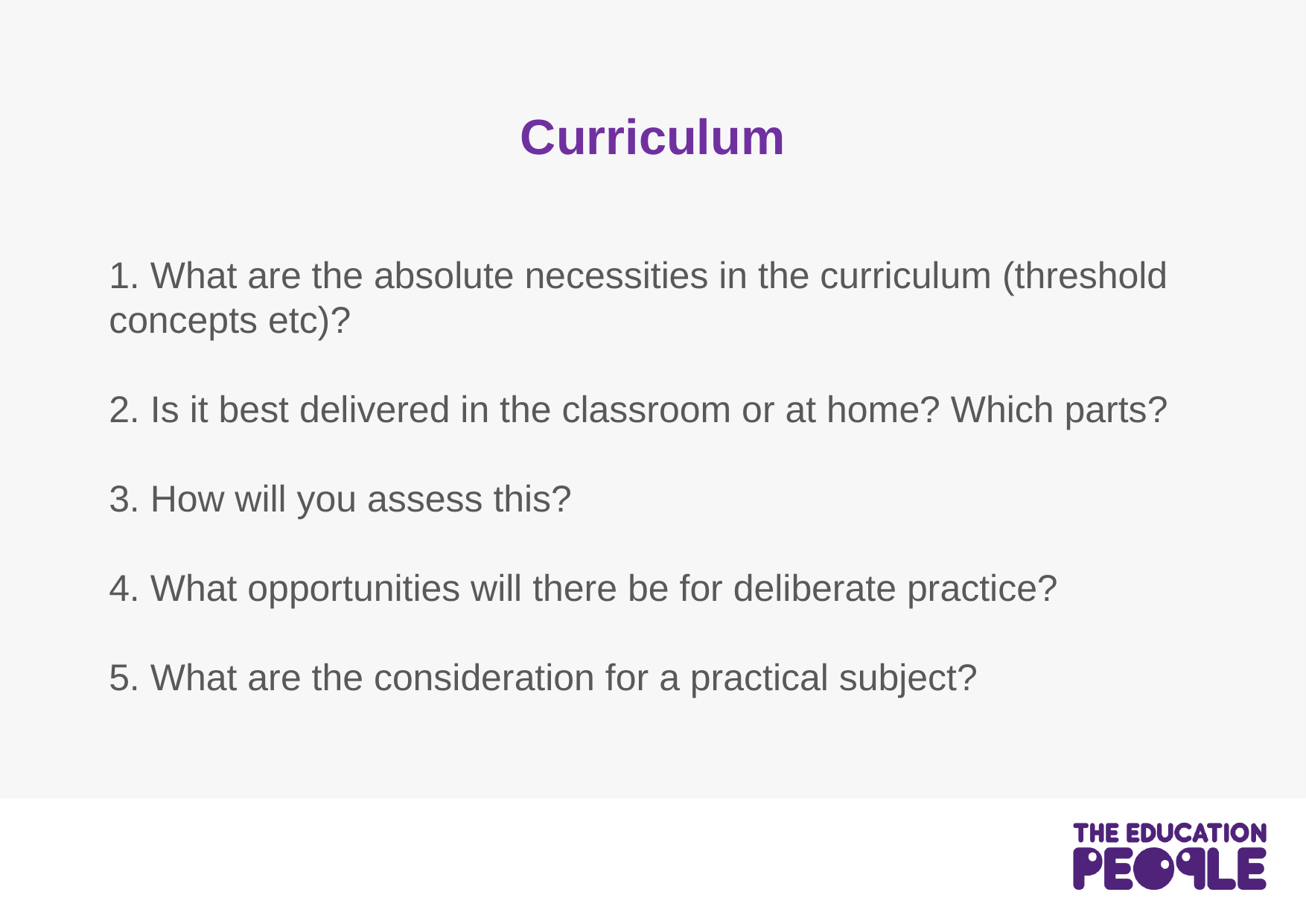

# Curriculum
1. What are the absolute necessities in the curriculum (threshold concepts etc)?

2. Is it best delivered in the classroom or at home? Which parts?

3. How will you assess this?

4. What opportunities will there be for deliberate practice?

5. What are the consideration for a practical subject?